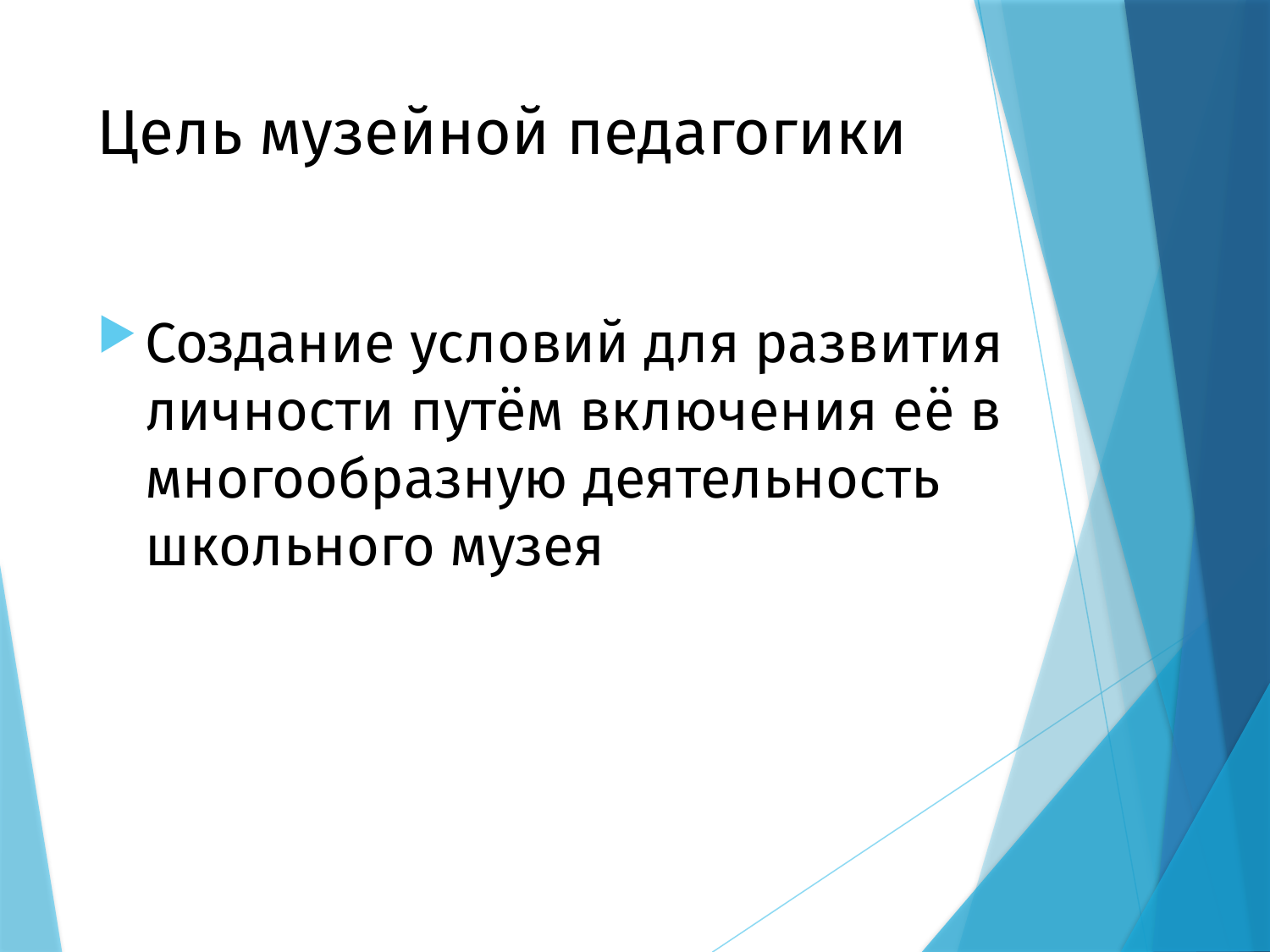

# Цель музейной педагогики
Создание условий для развития личности путём включения её в многообразную деятельность школьного музея